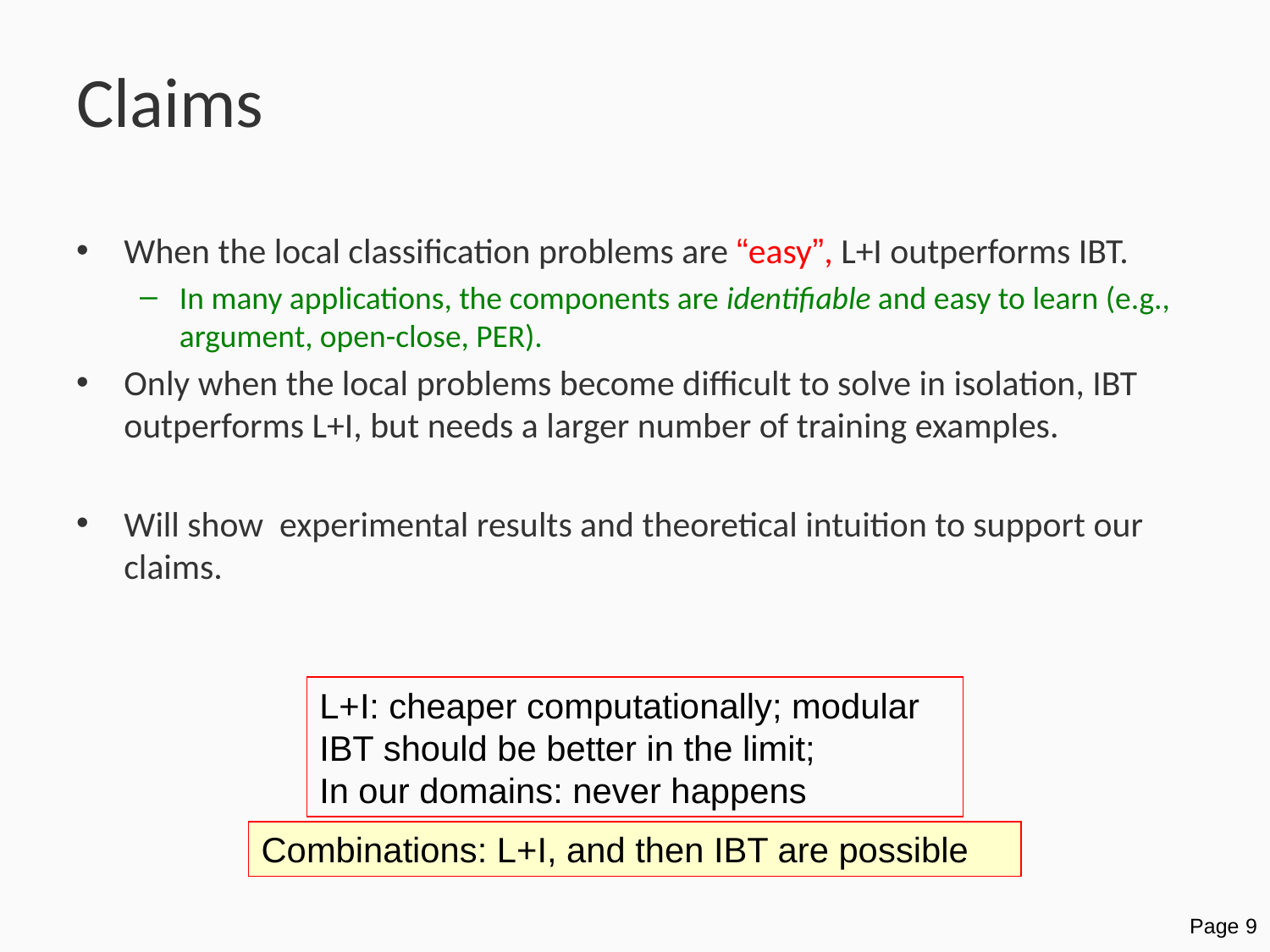

# Claims
When the local classification problems are “easy”, L+I outperforms IBT.
In many applications, the components are identifiable and easy to learn (e.g., argument, open-close, PER).
Only when the local problems become difficult to solve in isolation, IBT outperforms L+I, but needs a larger number of training examples.

Will show  experimental results and theoretical intuition to support our claims.
L+I: cheaper computationally; modular
IBT should be better in the limit;
In our domains: never happens
Combinations: L+I, and then IBT are possible
Page 9